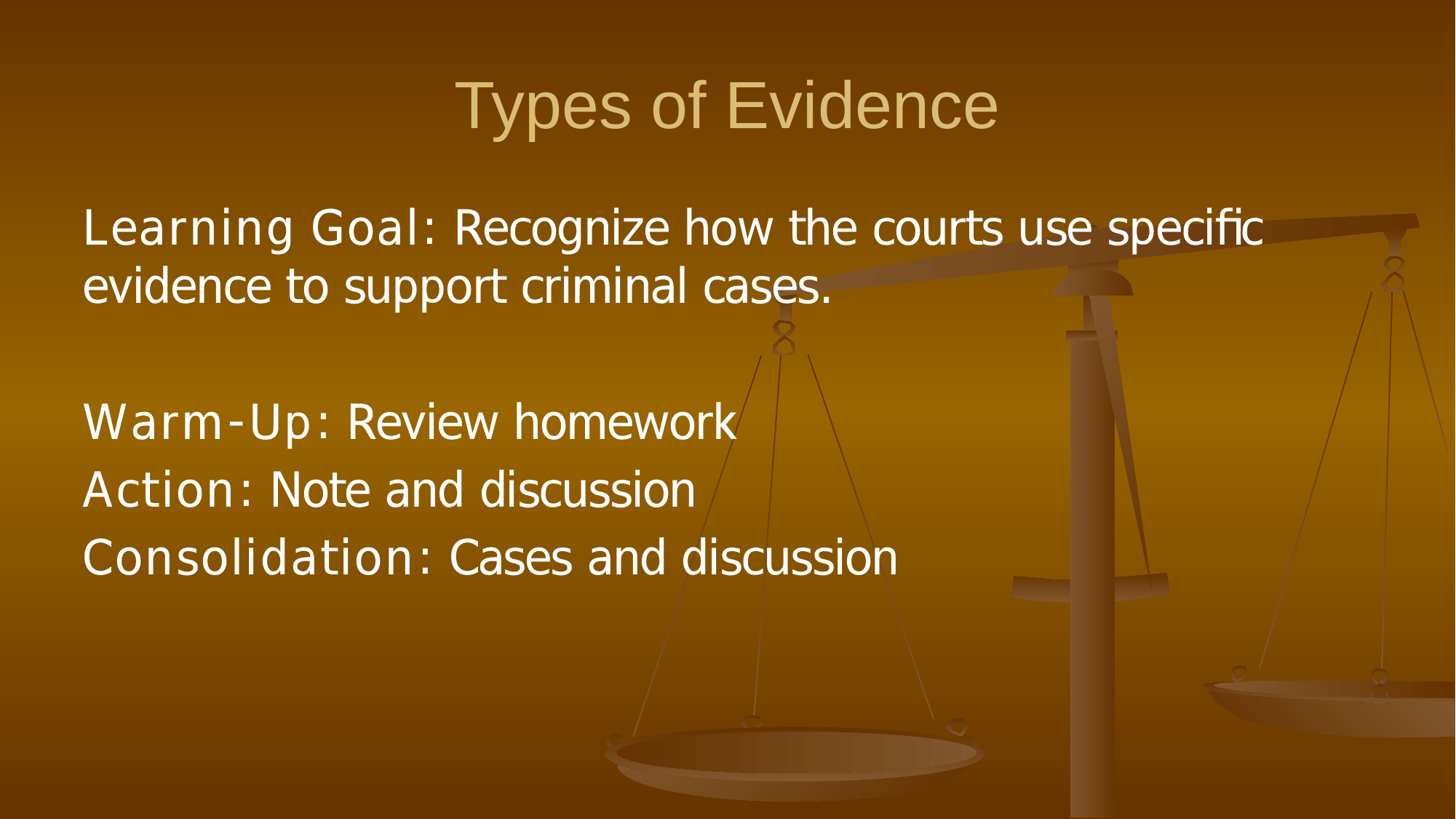

# Types of Evidence
Learning Goal: Recognize how the courts use specific evidence to support criminal cases.

Warm-Up: Review homework
Action: Note and discussion
Consolidation: Cases and discussion